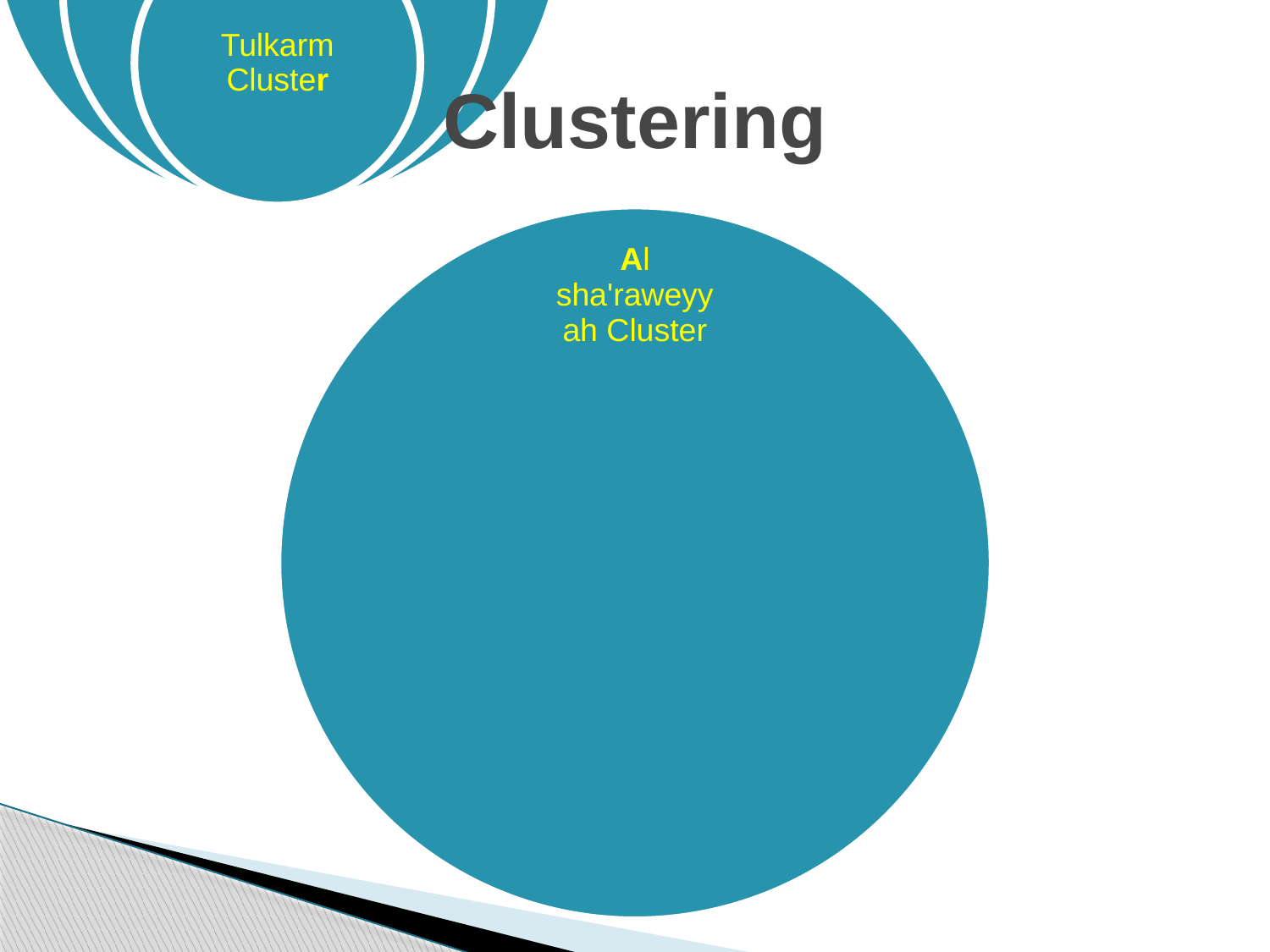

# Clustering
Al sha'raweyyah Cluster
Tulkarm Cluster